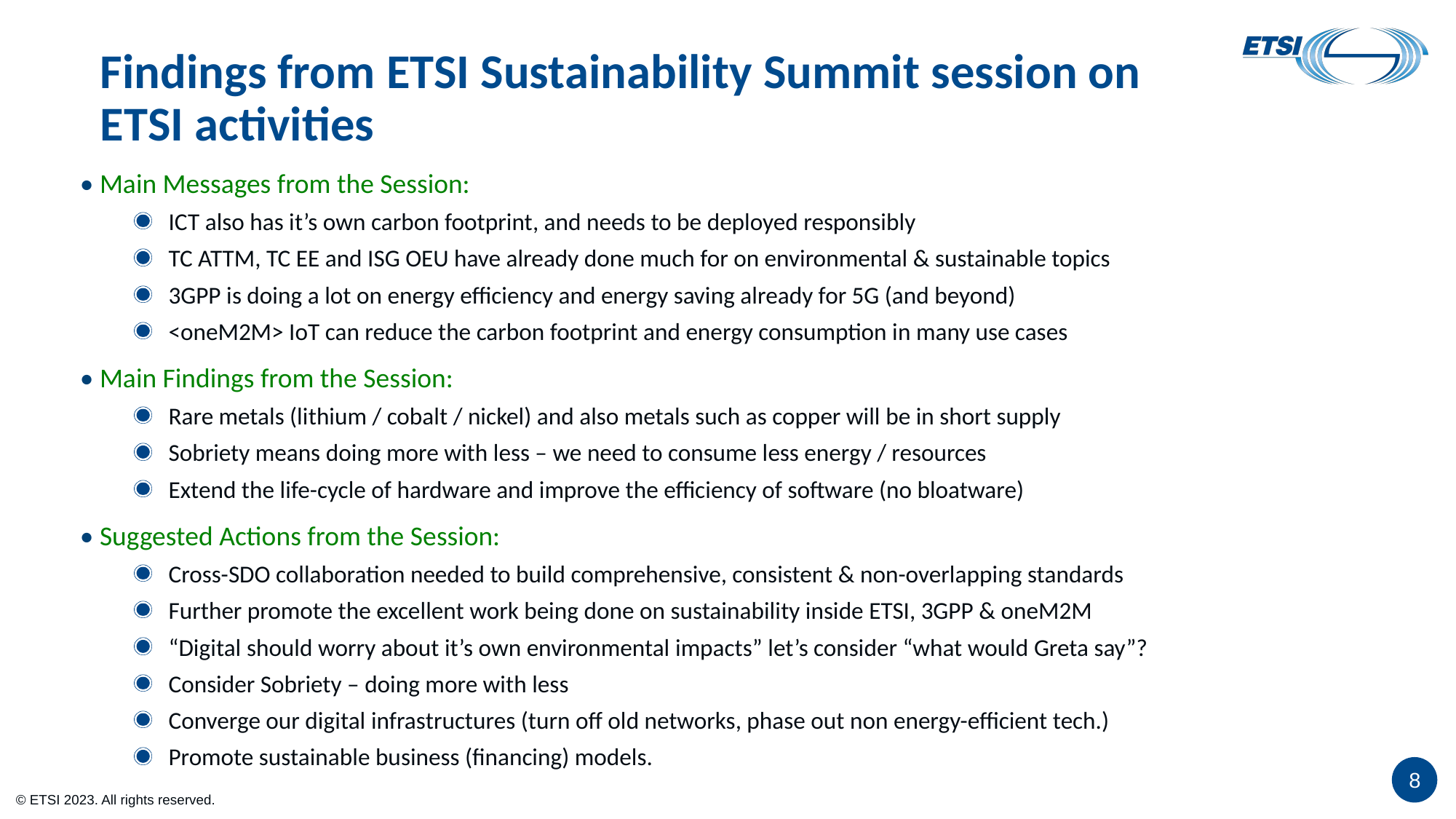

# Findings from ETSI Sustainability Summit session on ETSI activities
• Main Messages from the Session:
ICT also has it’s own carbon footprint, and needs to be deployed responsibly
TC ATTM, TC EE and ISG OEU have already done much for on environmental & sustainable topics
3GPP is doing a lot on energy efficiency and energy saving already for 5G (and beyond)
<oneM2M> IoT can reduce the carbon footprint and energy consumption in many use cases
• Main Findings from the Session:
Rare metals (lithium / cobalt / nickel) and also metals such as copper will be in short supply
Sobriety means doing more with less – we need to consume less energy / resources
Extend the life-cycle of hardware and improve the efficiency of software (no bloatware)
• Suggested Actions from the Session:
Cross-SDO collaboration needed to build comprehensive, consistent & non-overlapping standards
Further promote the excellent work being done on sustainability inside ETSI, 3GPP & oneM2M
“Digital should worry about it’s own environmental impacts” let’s consider “what would Greta say”?
Consider Sobriety – doing more with less
Converge our digital infrastructures (turn off old networks, phase out non energy-efficient tech.)
Promote sustainable business (financing) models.
8